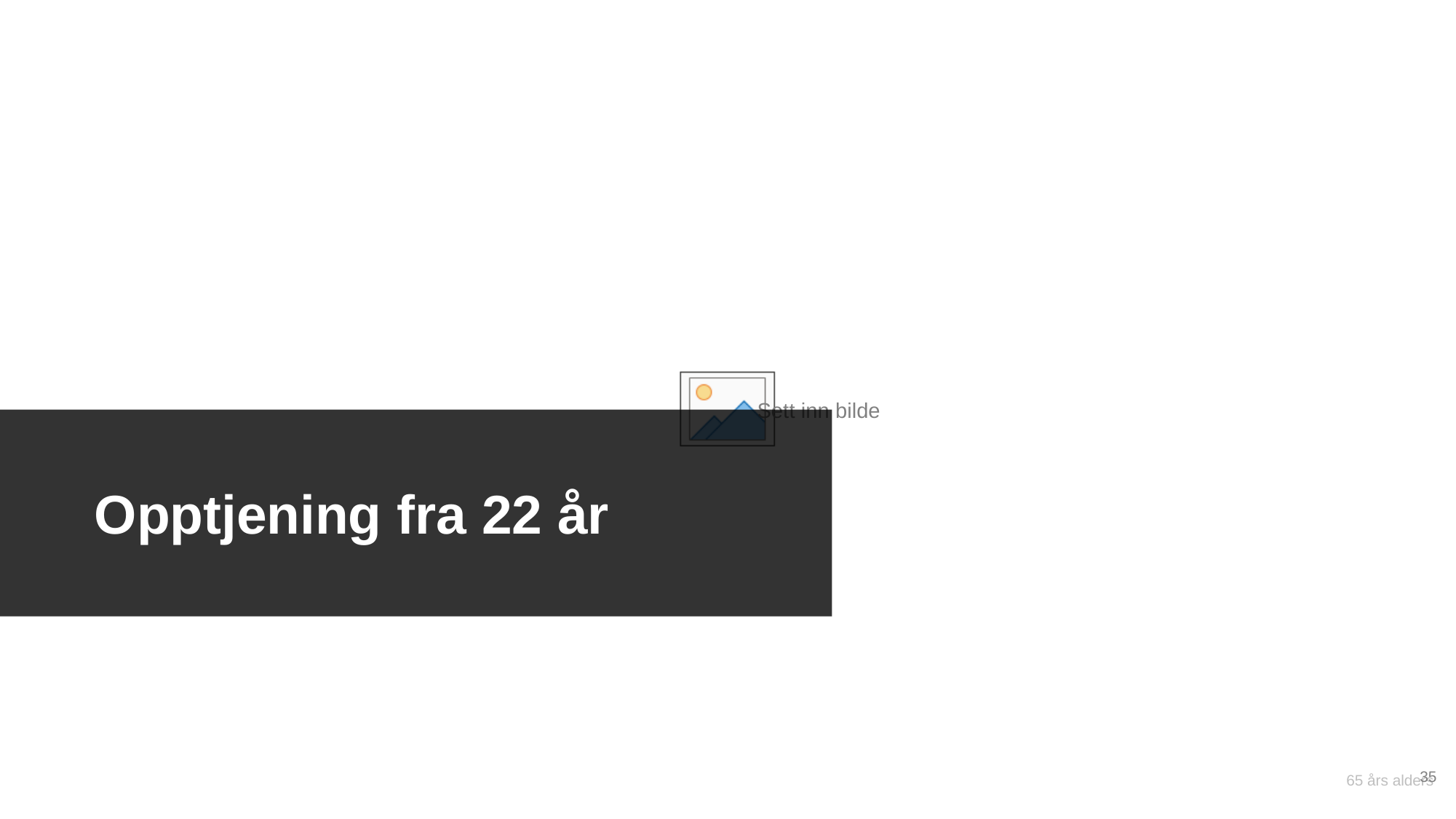

Opptjening fra 22 år

35
65 års alders